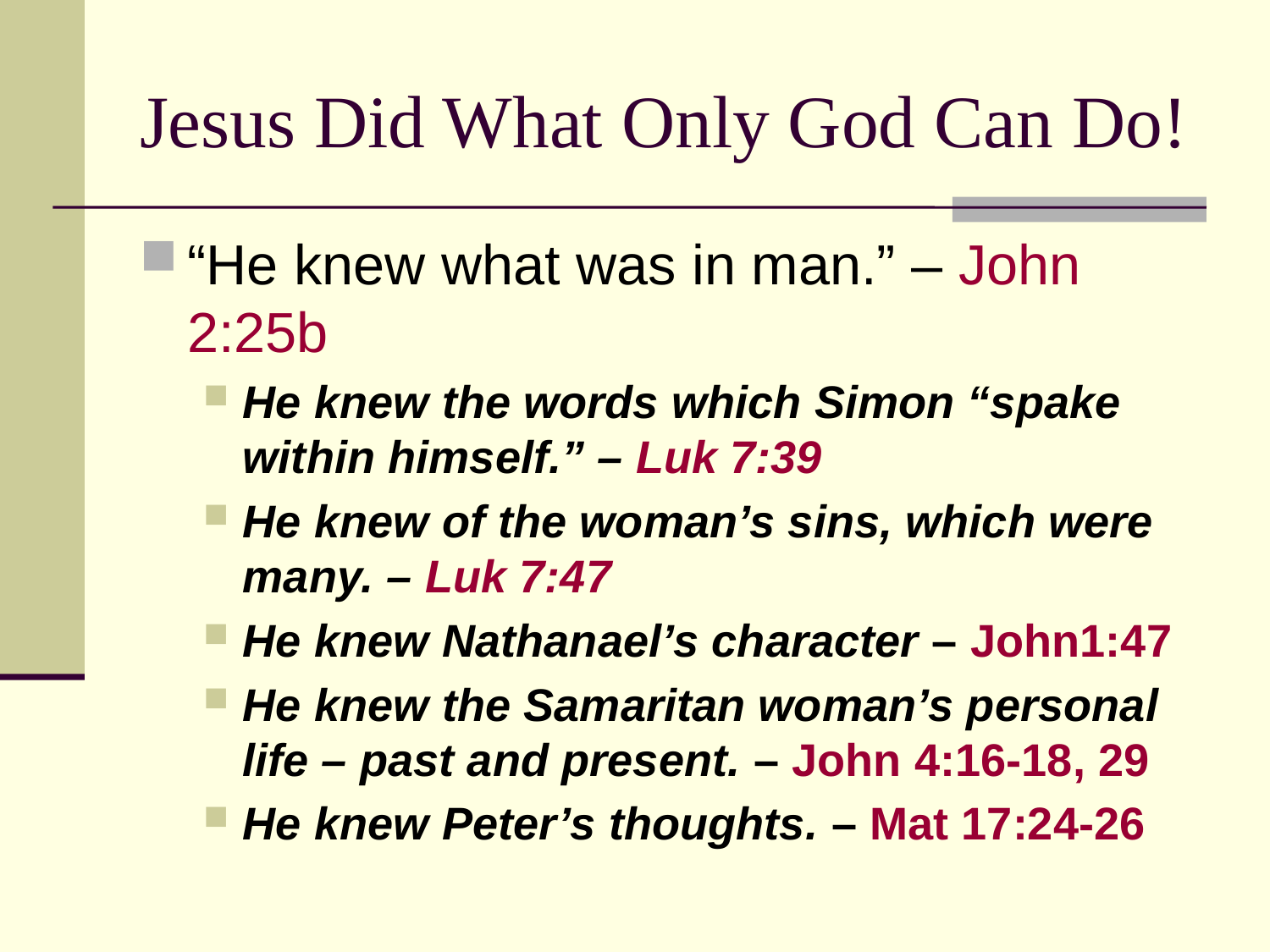

# Jesus Did What Only God Can Do!
“He knew what was in man.” – John 2:25b
He knew the words which Simon “spake within himself.” – Luk 7:39
He knew of the woman’s sins, which were many. – Luk 7:47
He knew Nathanael’s character – John1:47
He knew the Samaritan woman’s personal life – past and present. – John 4:16-18, 29
He knew Peter’s thoughts. – Mat 17:24-26